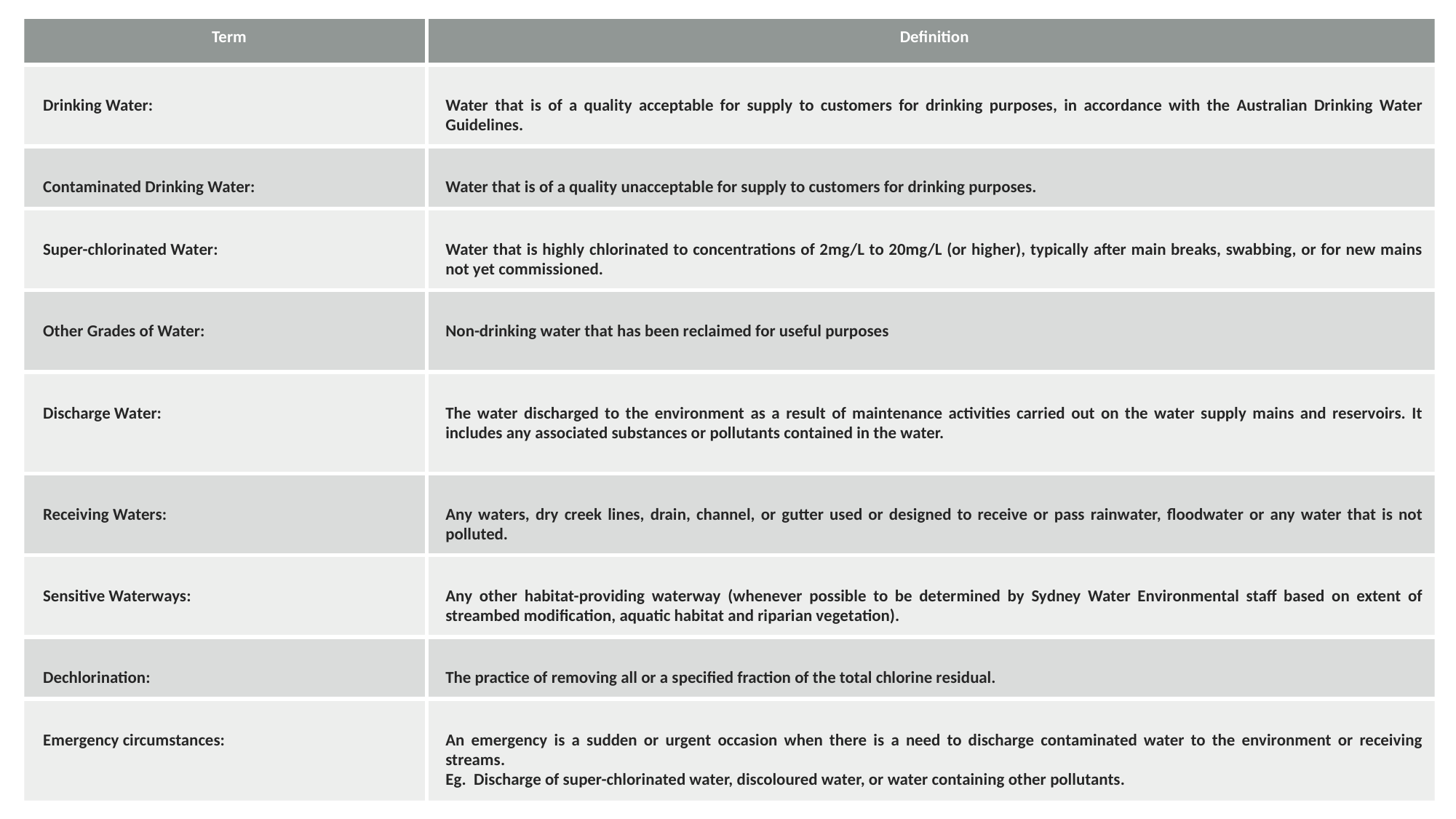

| Term | Definition |
| --- | --- |
| Drinking Water: | Water that is of a quality acceptable for supply to customers for drinking purposes, in accordance with the Australian Drinking Water Guidelines. |
| Contaminated Drinking Water: | Water that is of a quality unacceptable for supply to customers for drinking purposes. |
| Super-chlorinated Water: | Water that is highly chlorinated to concentrations of 2mg/L to 20mg/L (or higher), typically after main breaks, swabbing, or for new mains not yet commissioned. |
| Other Grades of Water: | Non-drinking water that has been reclaimed for useful purposes |
| Discharge Water: | The water discharged to the environment as a result of maintenance activities carried out on the water supply mains and reservoirs. It includes any associated substances or pollutants contained in the water. |
| Receiving Waters: | Any waters, dry creek lines, drain, channel, or gutter used or designed to receive or pass rainwater, floodwater or any water that is not polluted. |
| Sensitive Waterways: | Any other habitat-providing waterway (whenever possible to be determined by Sydney Water Environmental staff based on extent of streambed modification, aquatic habitat and riparian vegetation). |
| Dechlorination: | The practice of removing all or a specified fraction of the total chlorine residual. |
| Emergency circumstances: | An emergency is a sudden or urgent occasion when there is a need to discharge contaminated water to the environment or receiving streams. Eg. Discharge of super-chlorinated water, discoloured water, or water containing other pollutants. |